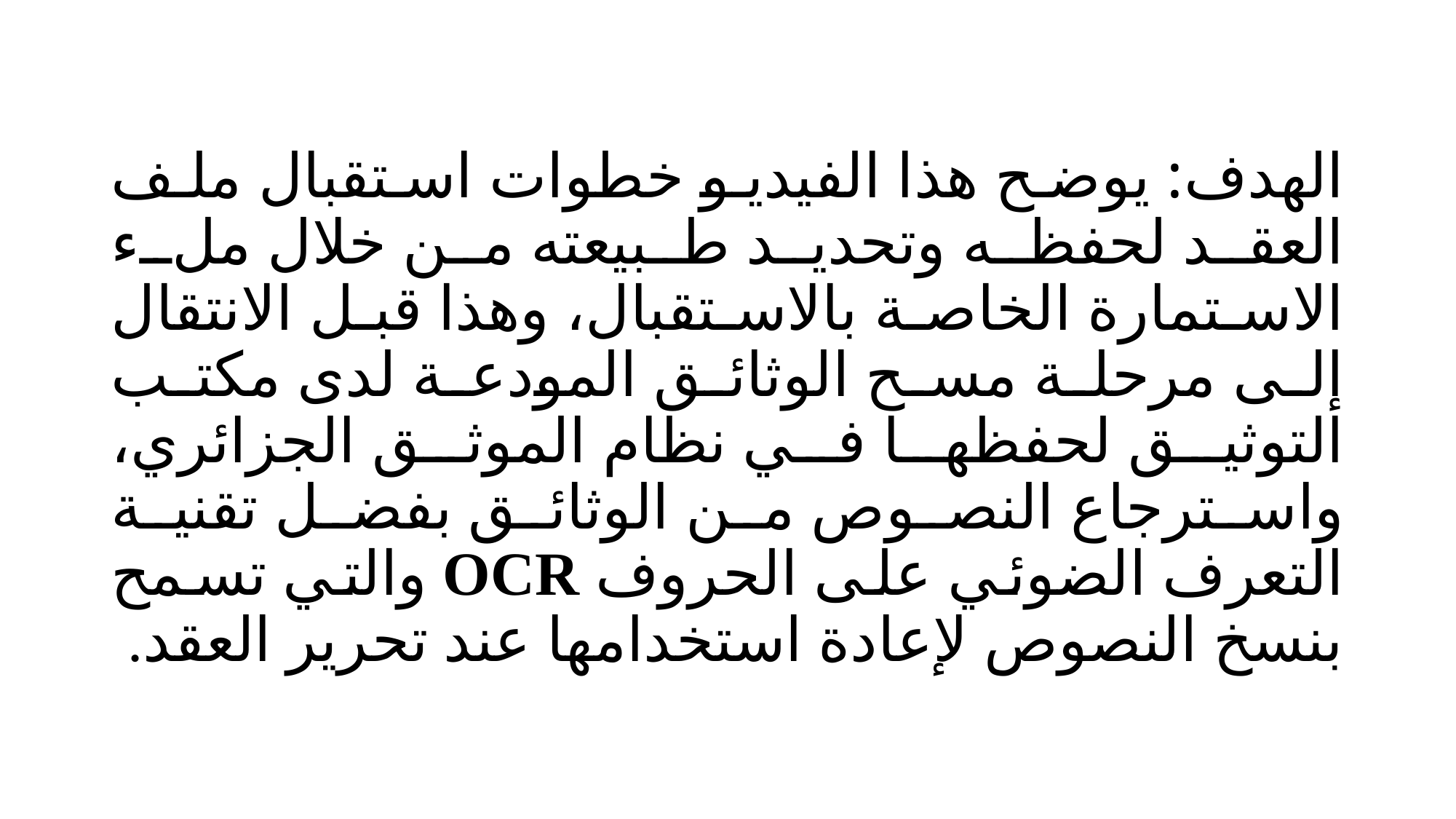

# الهدف: يوضح هذا الفيديو خطوات استقبال ملف العقد لحفظه وتحديد طبيعته من خلال ملء الاستمارة الخاصة بالاستقبال، وهذا قبل الانتقال إلى مرحلة مسح الوثائق المودعة لدى مكتب التوثيق لحفظها في نظام الموثق الجزائري، واسترجاع النصوص من الوثائق بفضل تقنية التعرف الضوئي على الحروف OCR والتي تسمح بنسخ النصوص لإعادة استخدامها عند تحرير العقد.